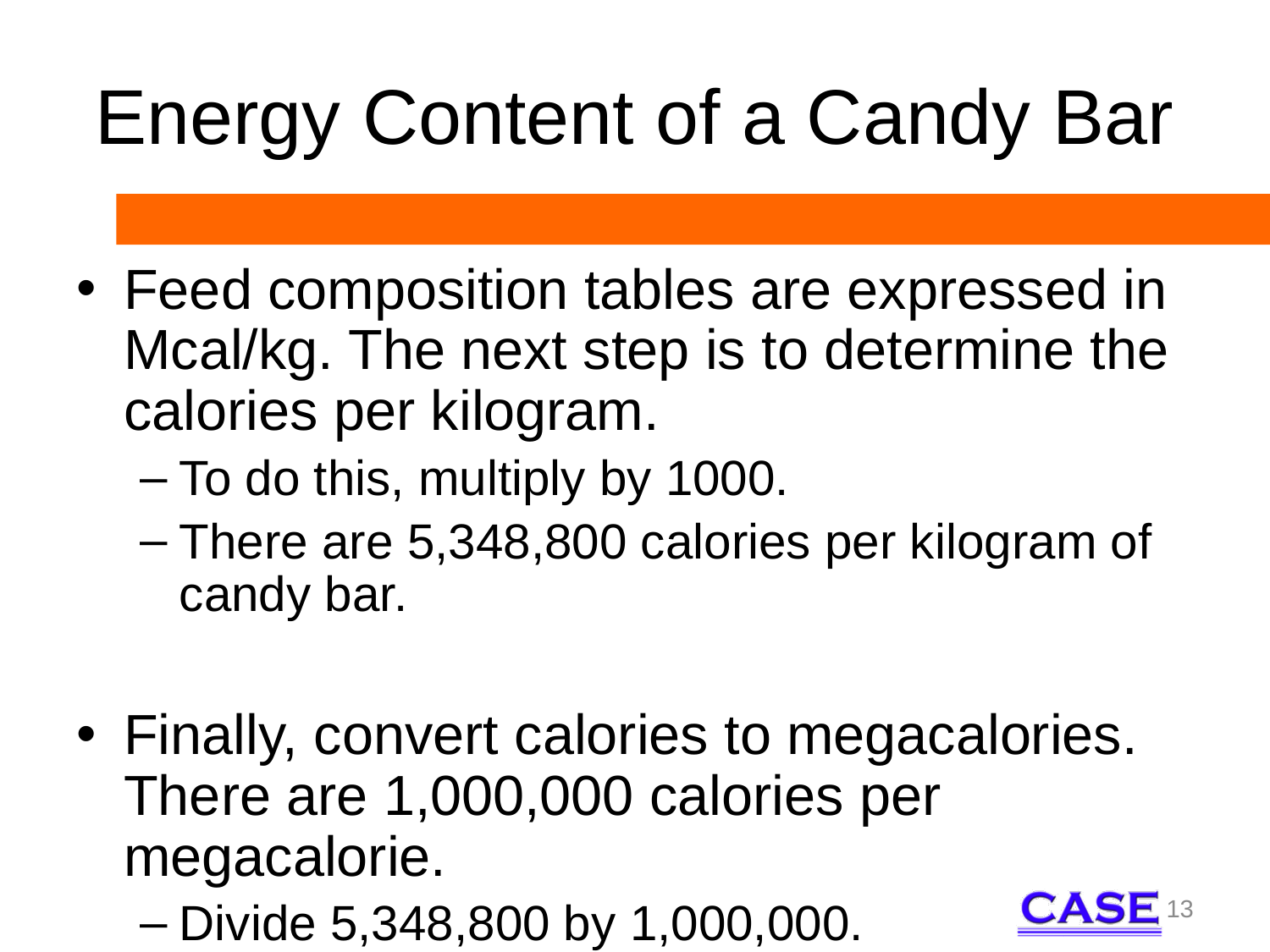

# Energy Content of a Candy Bar
Feed composition tables are expressed in Mcal/kg. The next step is to determine the calories per kilogram.
To do this, multiply by 1000.
There are 5,348,800 calories per kilogram of candy bar.

Finally, convert calories to megacalories. There are 1,000,000 calories per megacalorie.
Divide 5,348,800 by 1,000,000.
The result is 5.35 Mcal/kg.

13